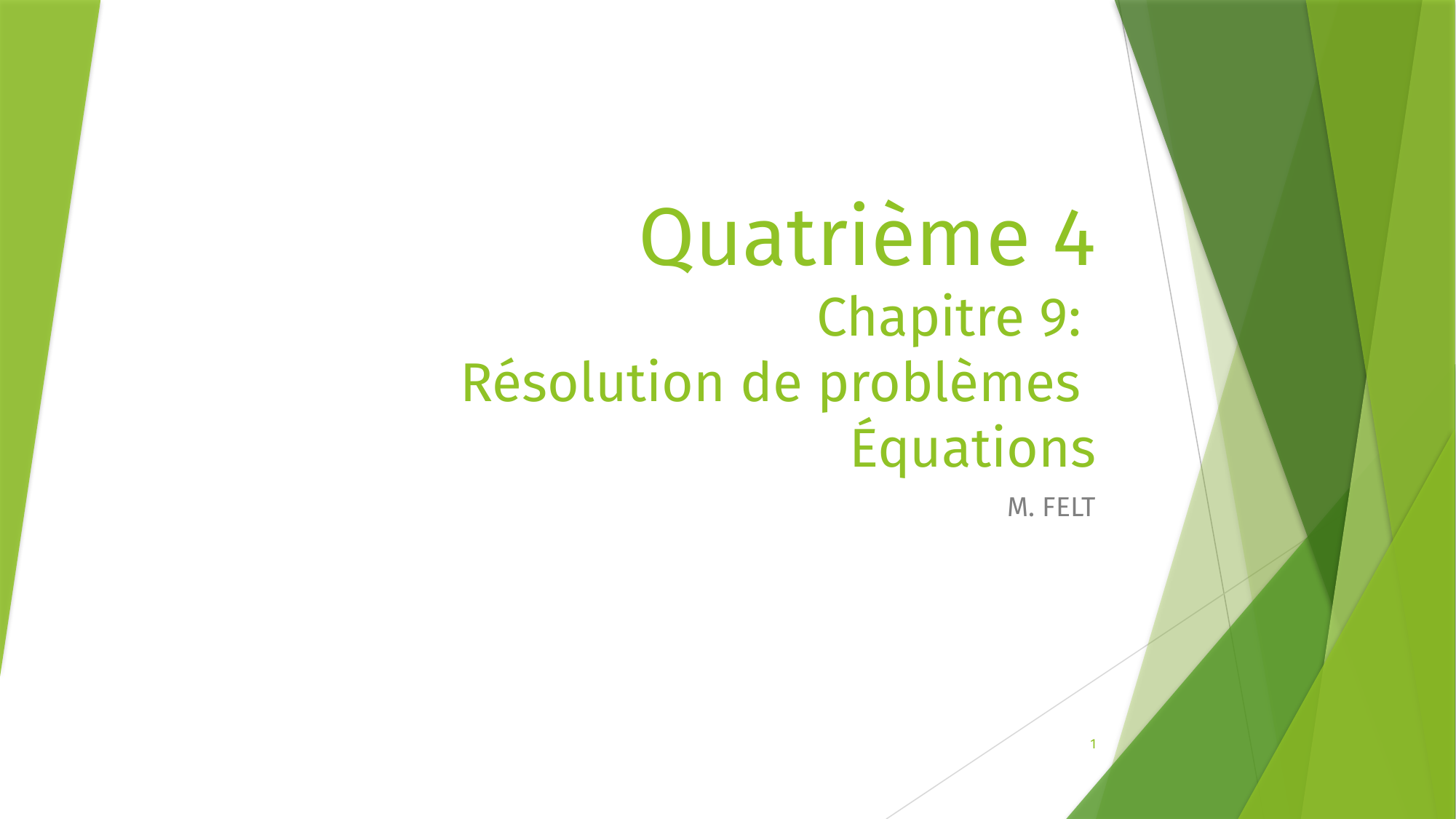

# Quatrième 4 Chapitre 9: Résolution de problèmes Équations
M. FELT
1